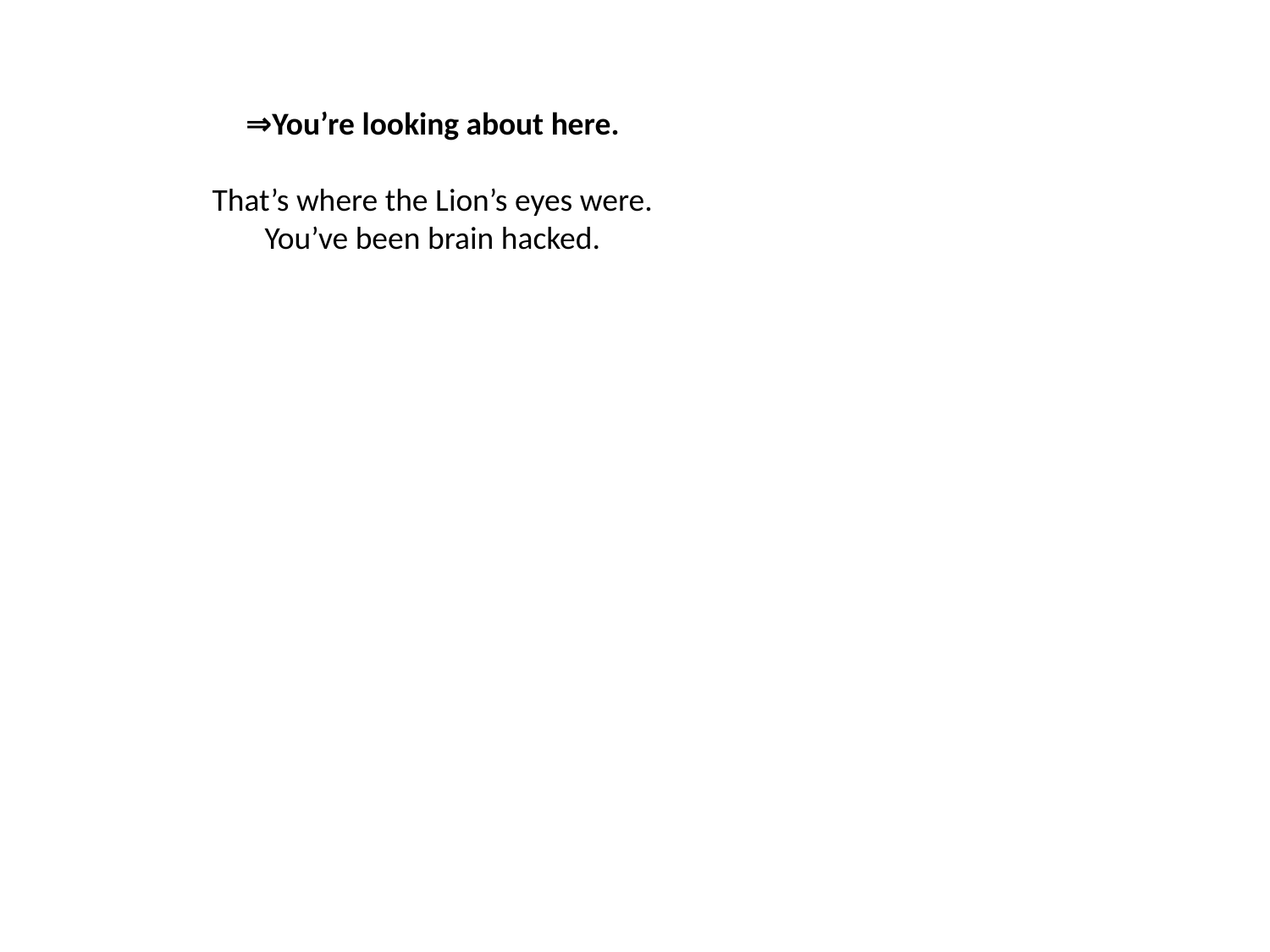

⇒You’re looking about here.

That’s where the Lion’s eyes were.
You’ve been brain hacked.